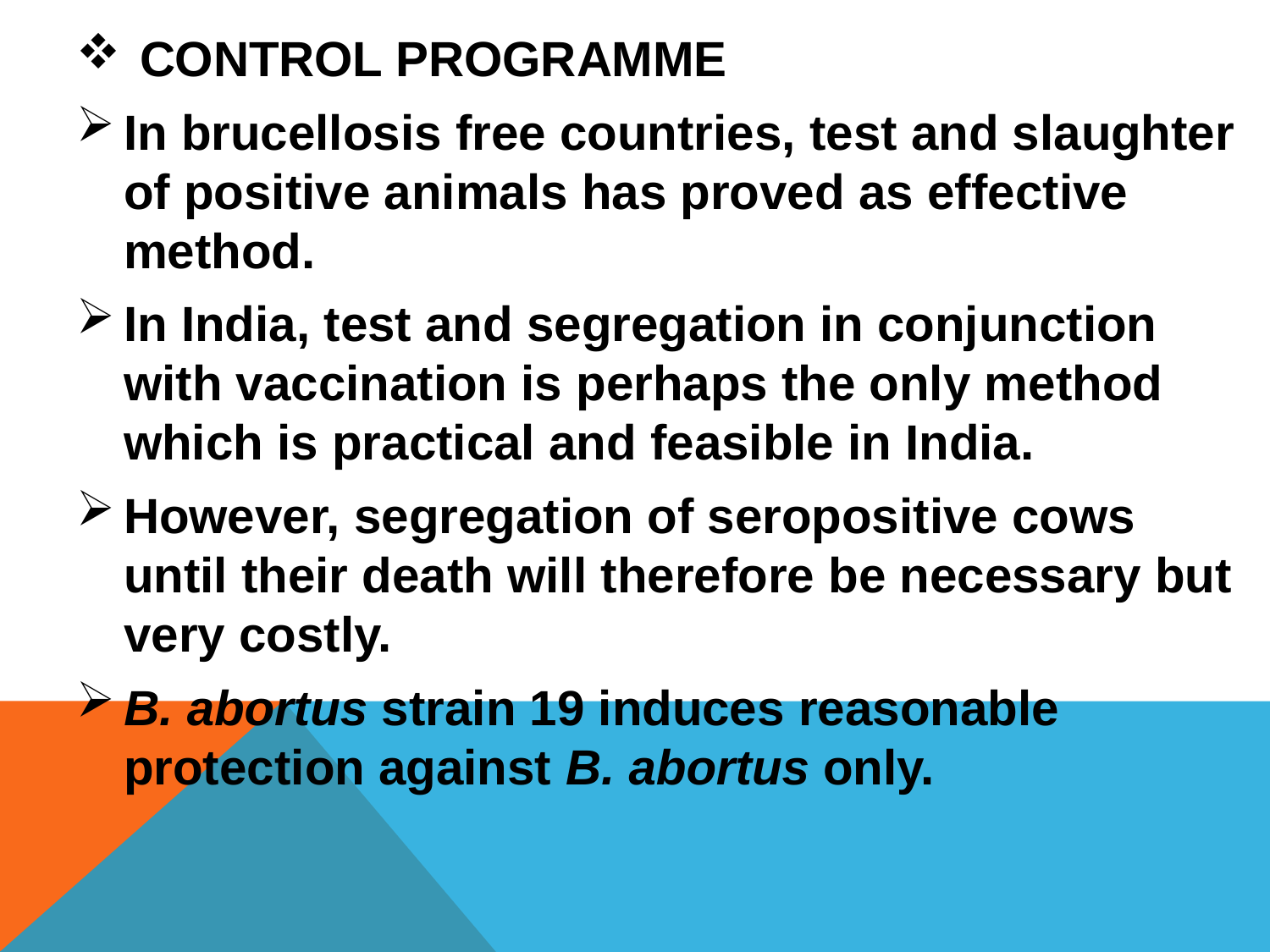

CONTROL PROGRAMME
In brucellosis free countries, test and slaughter of positive animals has proved as effective method.
In India, test and segregation in conjunction with vaccination is perhaps the only method which is practical and feasible in India.
However, segregation of seropositive cows until their death will therefore be necessary but very costly.
B. abortus strain 19 induces reasonable protection against B. abortus only.